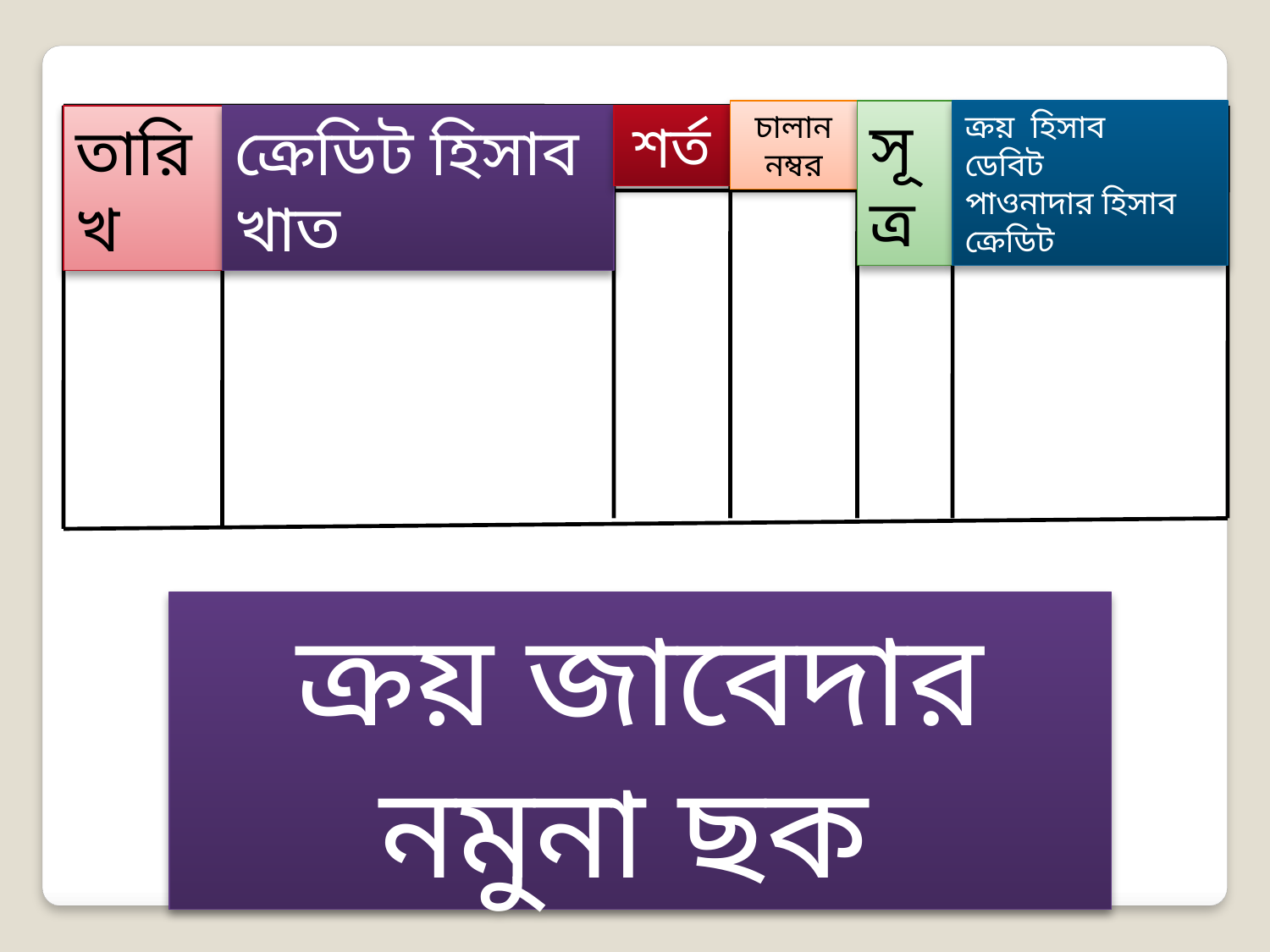

চালান নম্বর
সূত্র
ক্রয়  হিসাব       ডেবিট
পাওনাদার হিসাব  ক্রেডিট
তারিখ
ক্রেডিট হিসাব খাত
শর্ত
ক্রয় জাবেদার নমুনা ছক